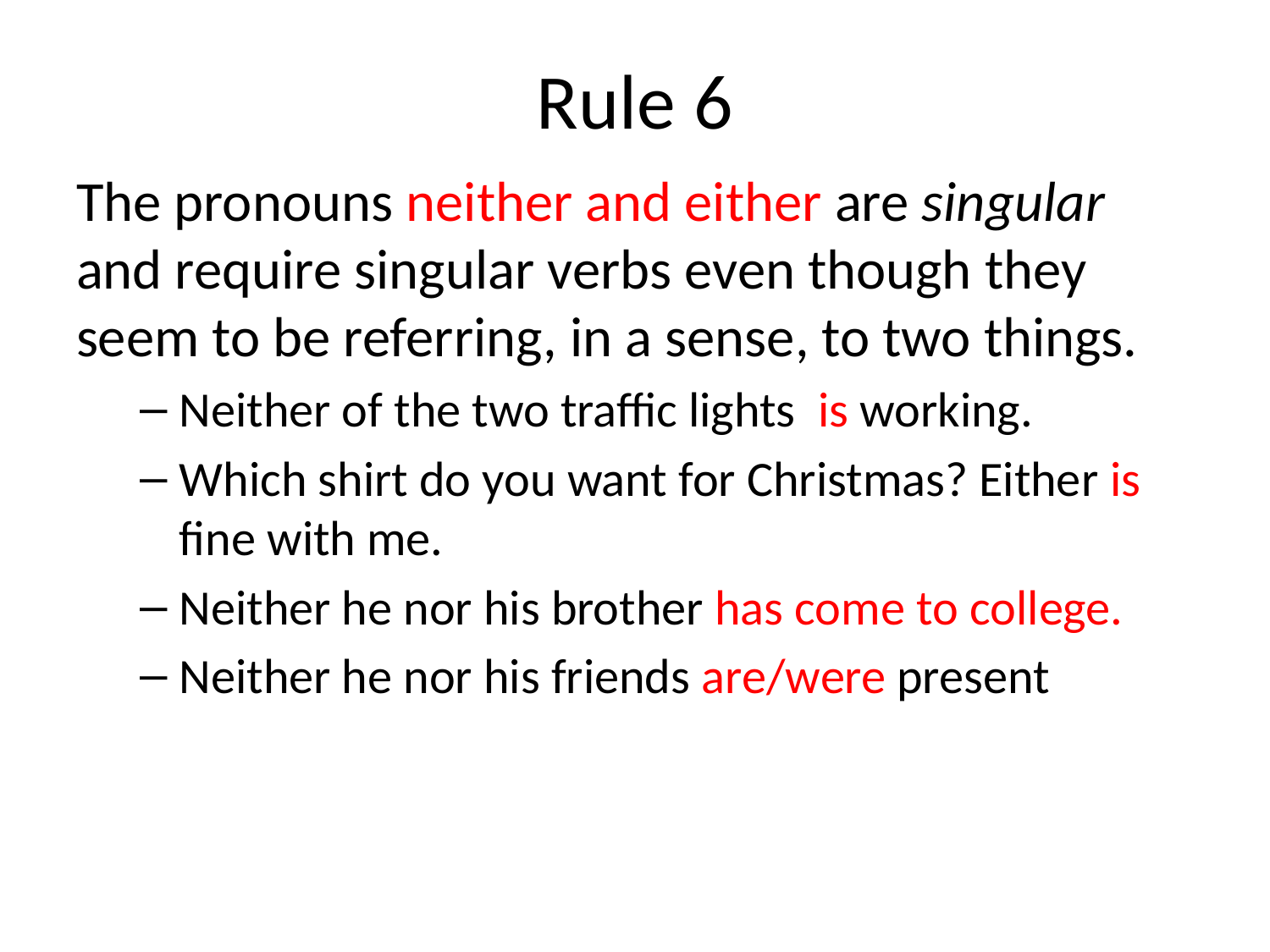

# Rule 6
The pronouns neither and either are singular and require singular verbs even though they seem to be referring, in a sense, to two things.
Neither of the two traffic lights  is working.
Which shirt do you want for Christmas? Either is fine with me.
Neither he nor his brother has come to college.
Neither he nor his friends are/were present